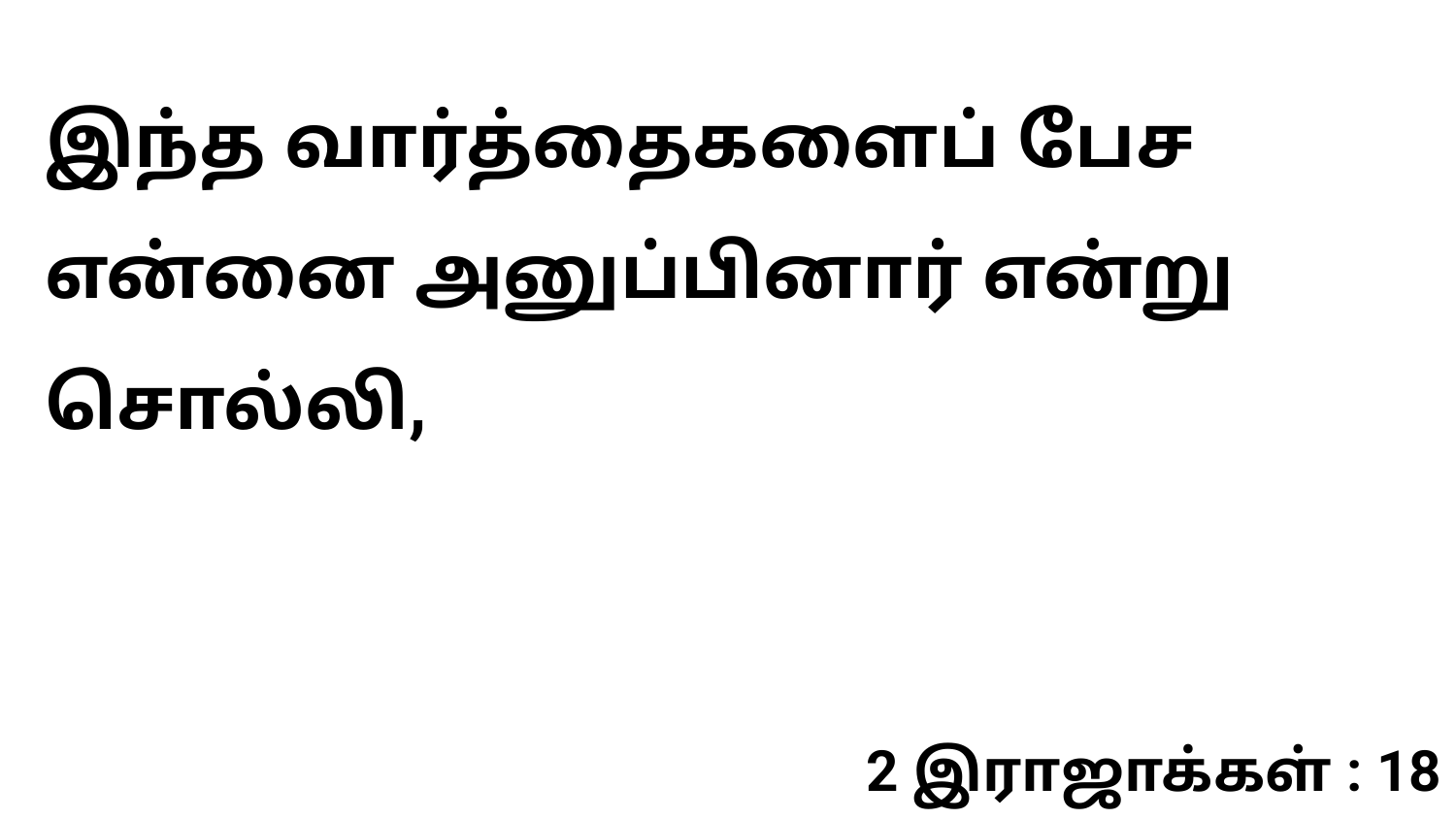

இந்த வார்த்தைகளைப் பேச என்னை அனுப்பினார் என்று சொல்லி,
2 இராஜாக்கள் : 18